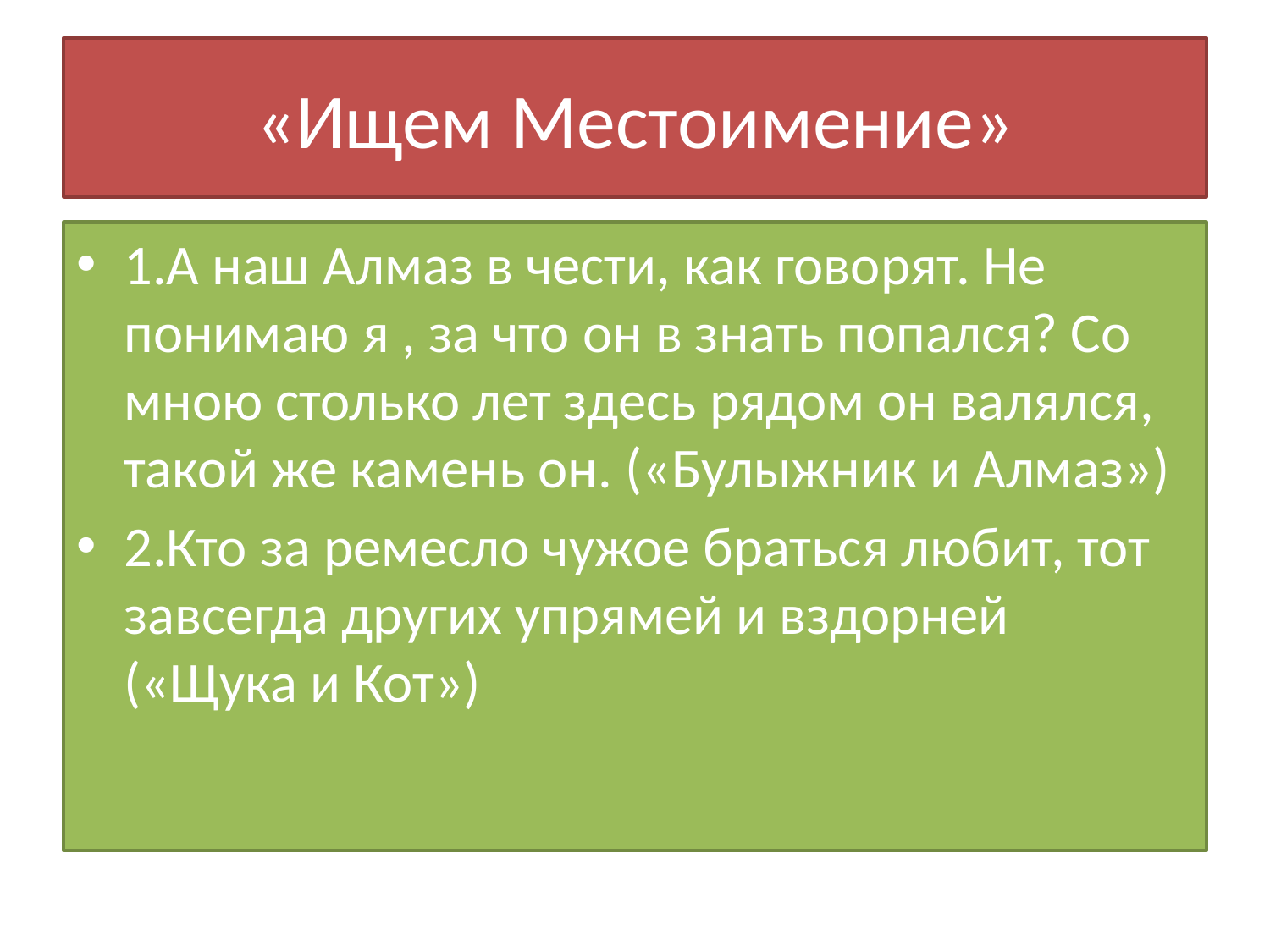

# «Ищем Местоимение»
1.А наш Алмаз в чести, как говорят. Не понимаю я , за что он в знать попался? Со мною столько лет здесь рядом он валялся, такой же камень он. («Булыжник и Алмаз»)
2.Кто за ремесло чужое браться любит, тот завсегда других упрямей и вздорней («Щука и Кот»)